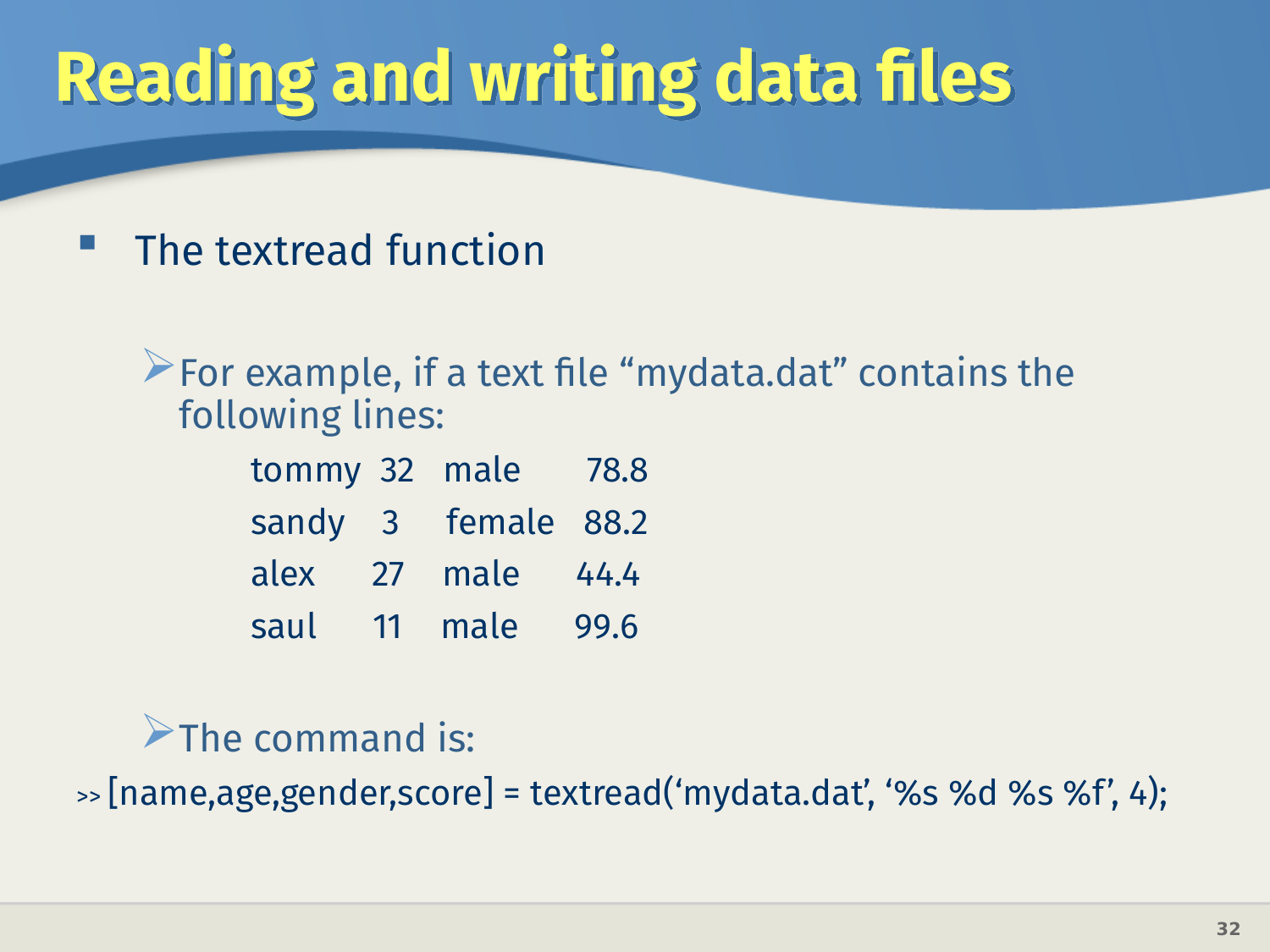

Reading and writing data files
 The textread function

For example, if a text file “mydata.dat” contains the following lines:
		tommy  32   male       78.8
		sandy    3     female   88.2
		alex      27    male      44.4
		saul      11    male      99.6

The command is:
>> [name,age,gender,score] = textread(‘mydata.dat’, ‘%s %d %s %f’, 4);